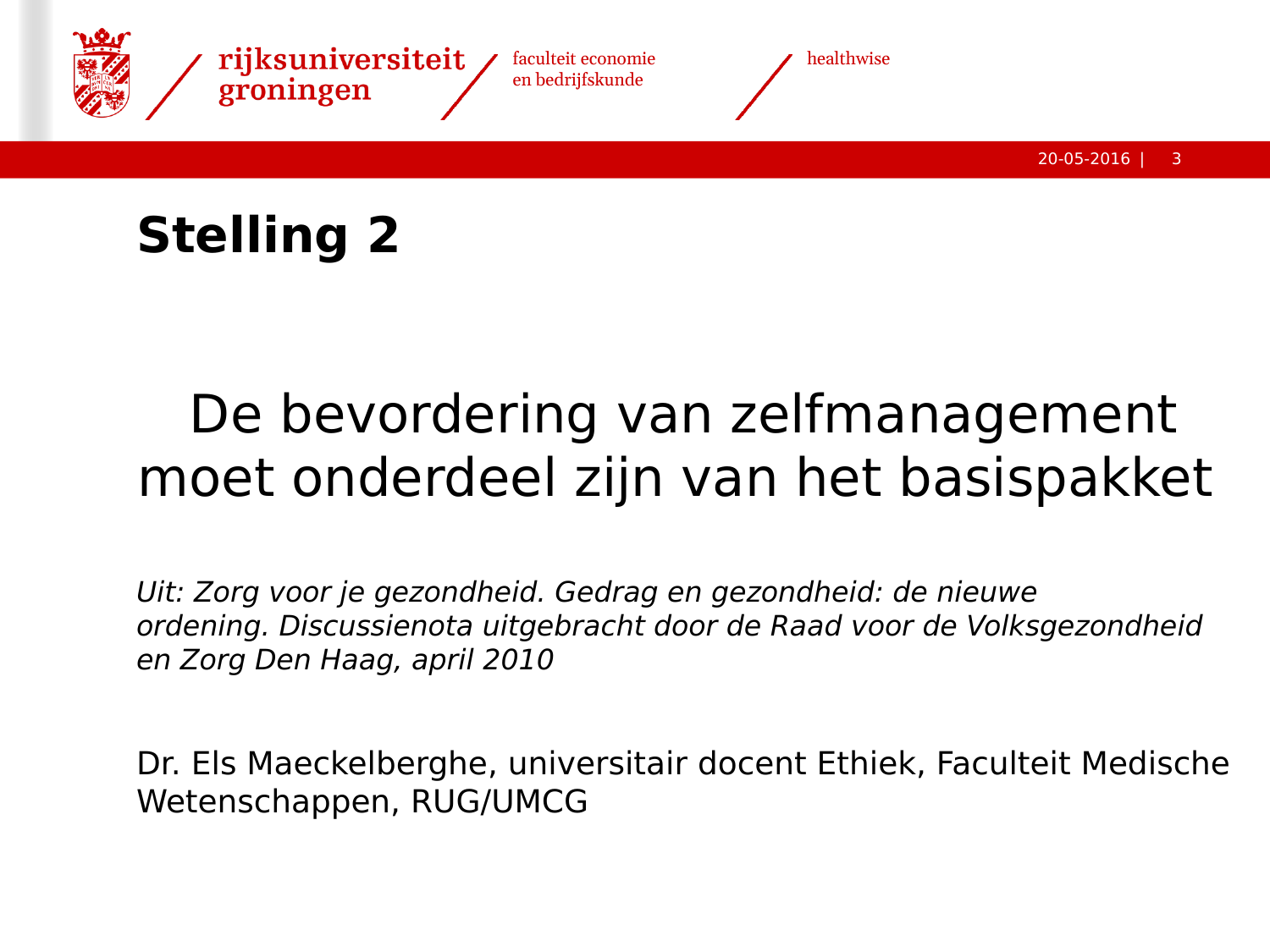

# Stelling 2

De bevordering van zelfmanagement moet onderdeel zijn van het basispakket

Uit: Zorg voor je gezondheid. Gedrag en gezondheid: de nieuwe ordening. Discussienota uitgebracht door de Raad voor de Volksgezondheid en Zorg Den Haag, april 2010

Dr. Els Maeckelberghe, universitair docent Ethiek, Faculteit Medische Wetenschappen, RUG/UMCG